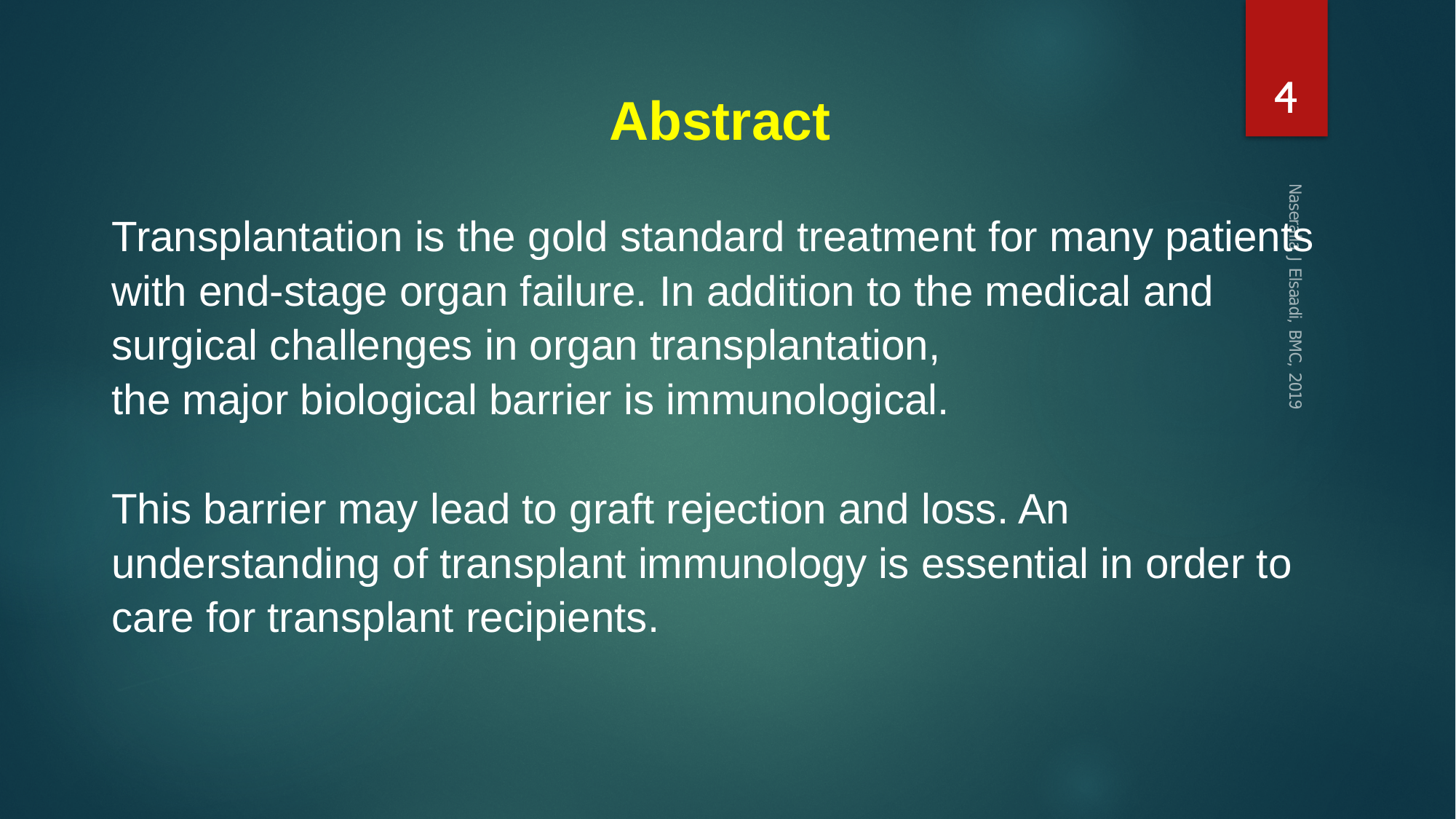

4
Abstract

Transplantation is the gold standard treatment for many patients with end-stage organ failure. In addition to the medical and surgical challenges in organ transplantation,
the major biological barrier is immunological.

This barrier may lead to graft rejection and loss. An understanding of transplant immunology is essential in order to care for transplant recipients.
Naseralla J Elsaadi, BMC, 2019